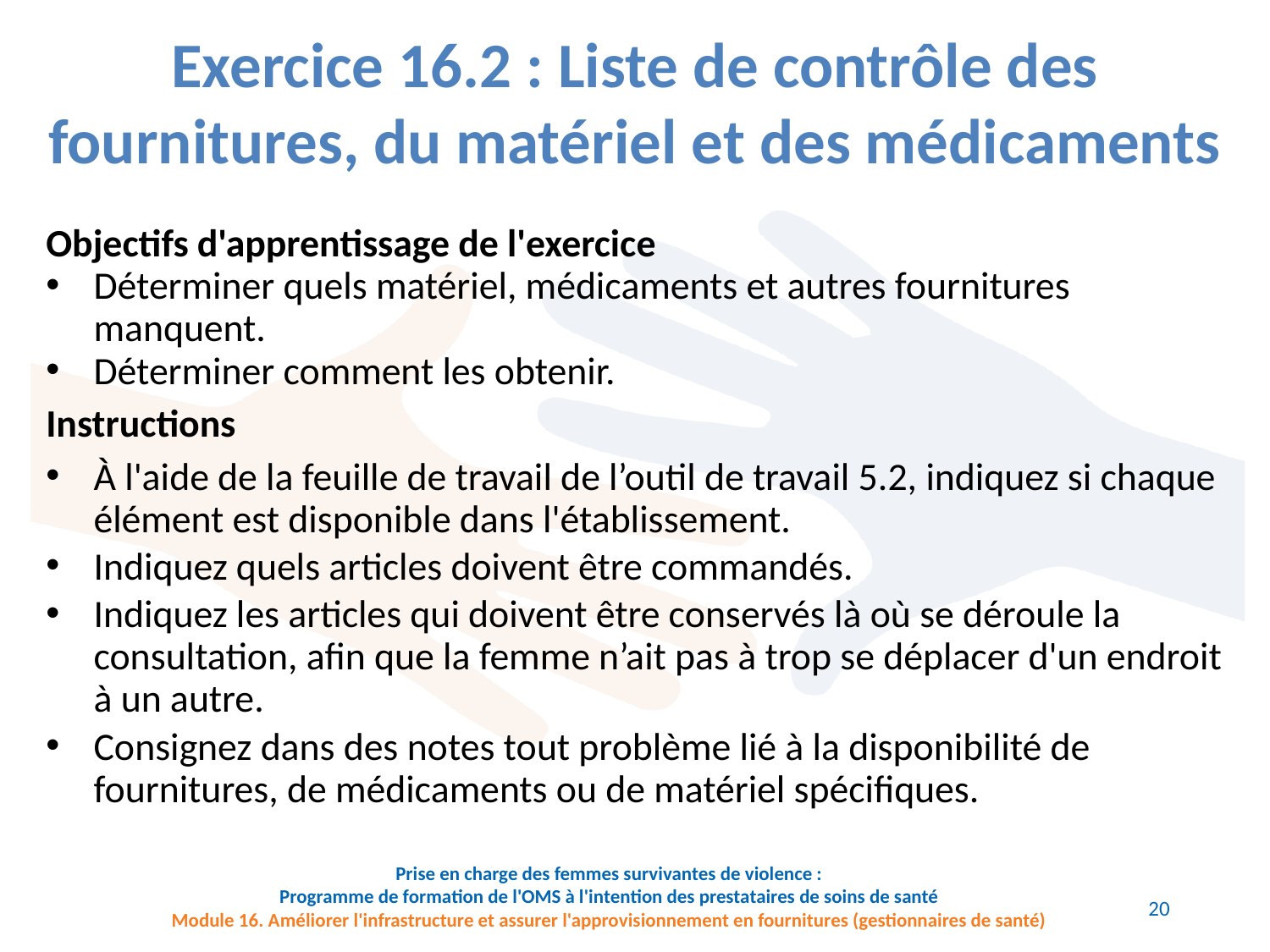

Exercice 16.2 : Liste de contrôle des fournitures, du matériel et des médicaments
Objectifs d'apprentissage de l'exercice
Déterminer quels matériel, médicaments et autres fournitures manquent.
Déterminer comment les obtenir.
Instructions
À l'aide de la feuille de travail de l’outil de travail 5.2, indiquez si chaque élément est disponible dans l'établissement.
Indiquez quels articles doivent être commandés.
Indiquez les articles qui doivent être conservés là où se déroule la consultation, afin que la femme n’ait pas à trop se déplacer d'un endroit à un autre.
Consignez dans des notes tout problème lié à la disponibilité de fournitures, de médicaments ou de matériel spécifiques.
20